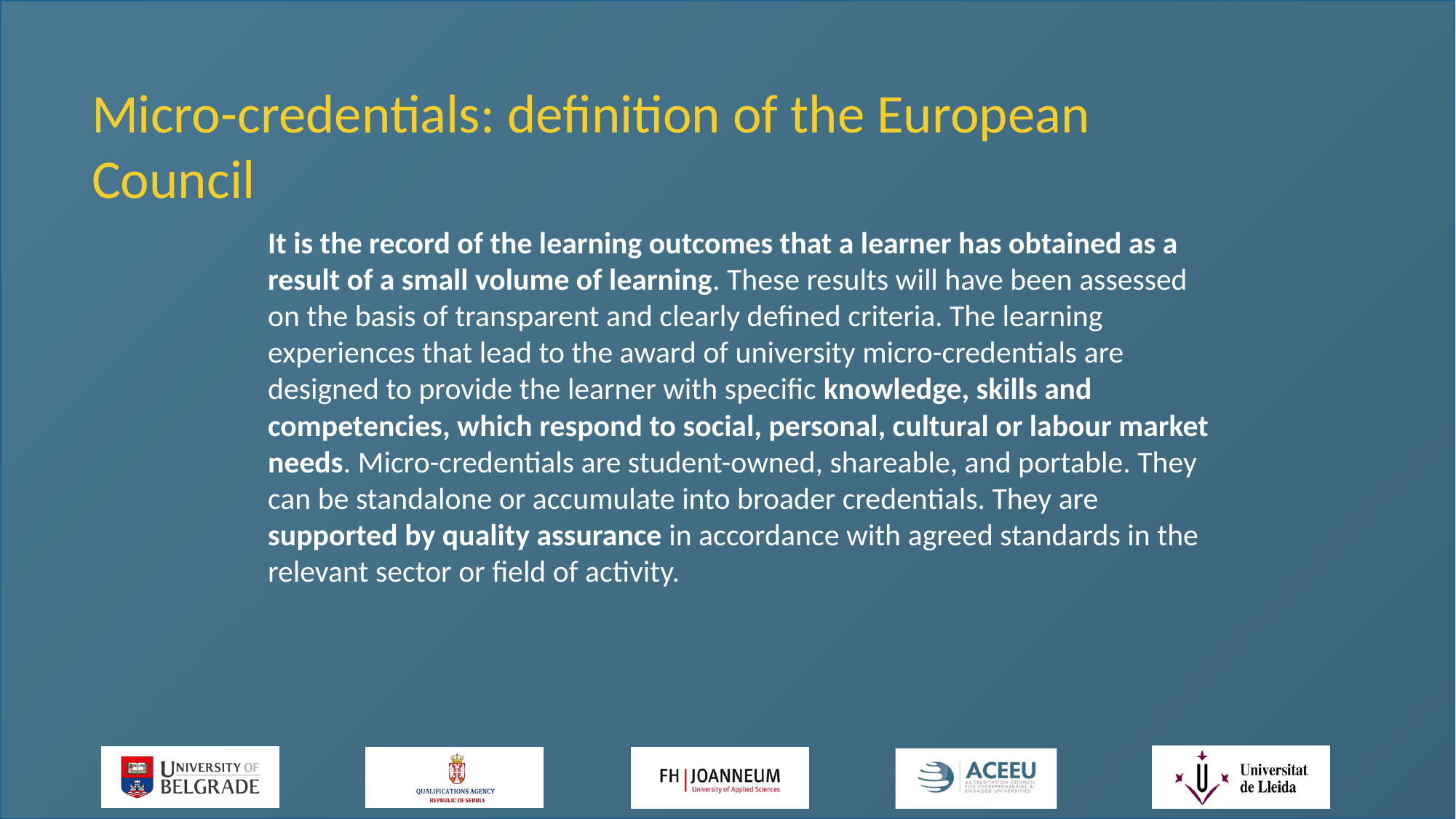

# Micro-credentials: definition of the European Council
It is the record of the learning outcomes that a learner has obtained as a result of a small volume of learning. These results will have been assessed on the basis of transparent and clearly defined criteria. The learning experiences that lead to the award of university micro-credentials are designed to provide the learner with specific knowledge, skills and competencies, which respond to social, personal, cultural or labour market needs. Micro-credentials are student-owned, shareable, and portable. They can be standalone or accumulate into broader credentials. They are supported by quality assurance in accordance with agreed standards in the relevant sector or field of activity.